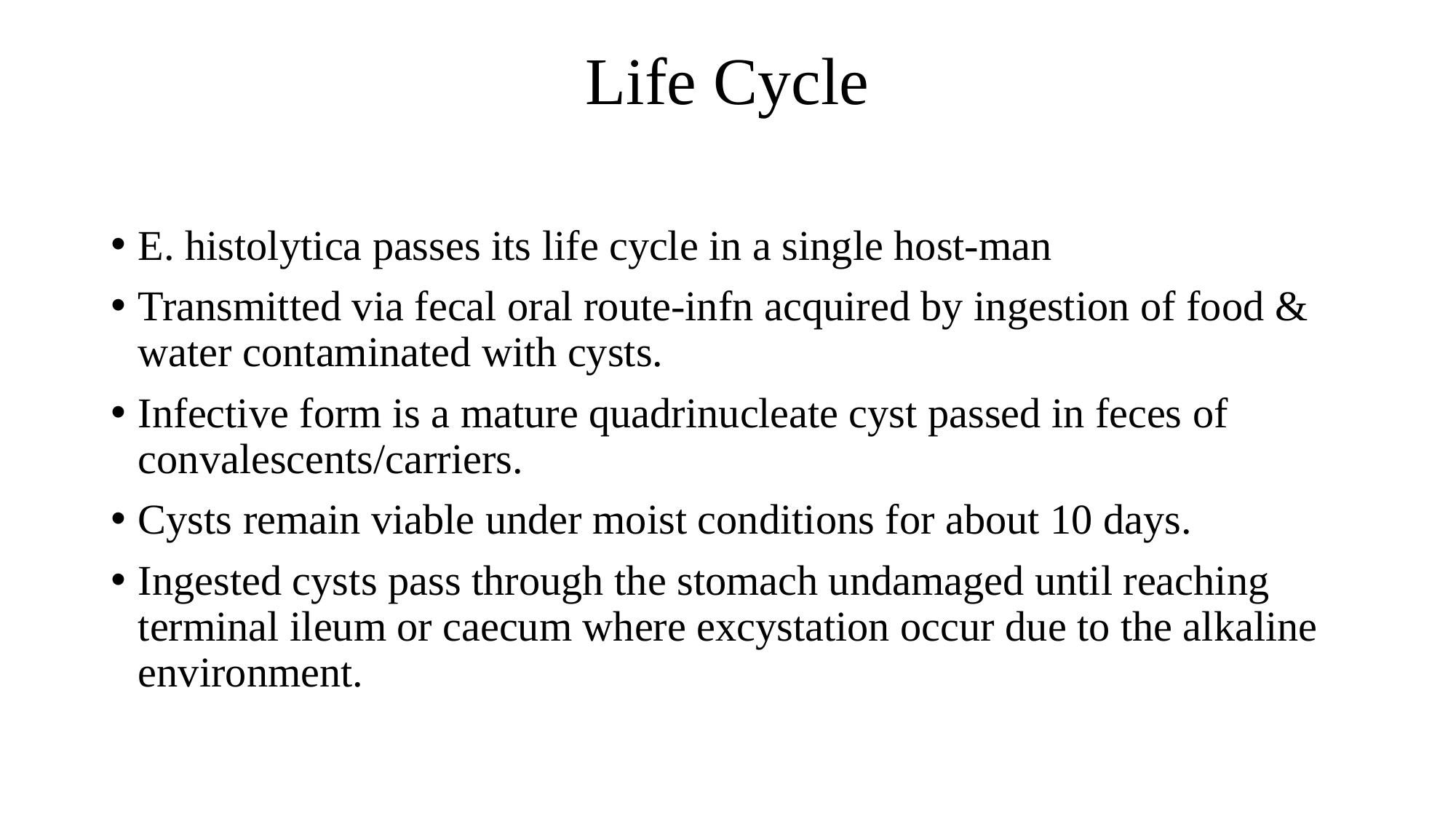

# Life Cycle
E. histolytica passes its life cycle in a single host-man
Transmitted via fecal oral route-infn acquired by ingestion of food & water contaminated with cysts.
Infective form is a mature quadrinucleate cyst passed in feces of convalescents/carriers.
Cysts remain viable under moist conditions for about 10 days.
Ingested cysts pass through the stomach undamaged until reaching terminal ileum or caecum where excystation occur due to the alkaline environment.